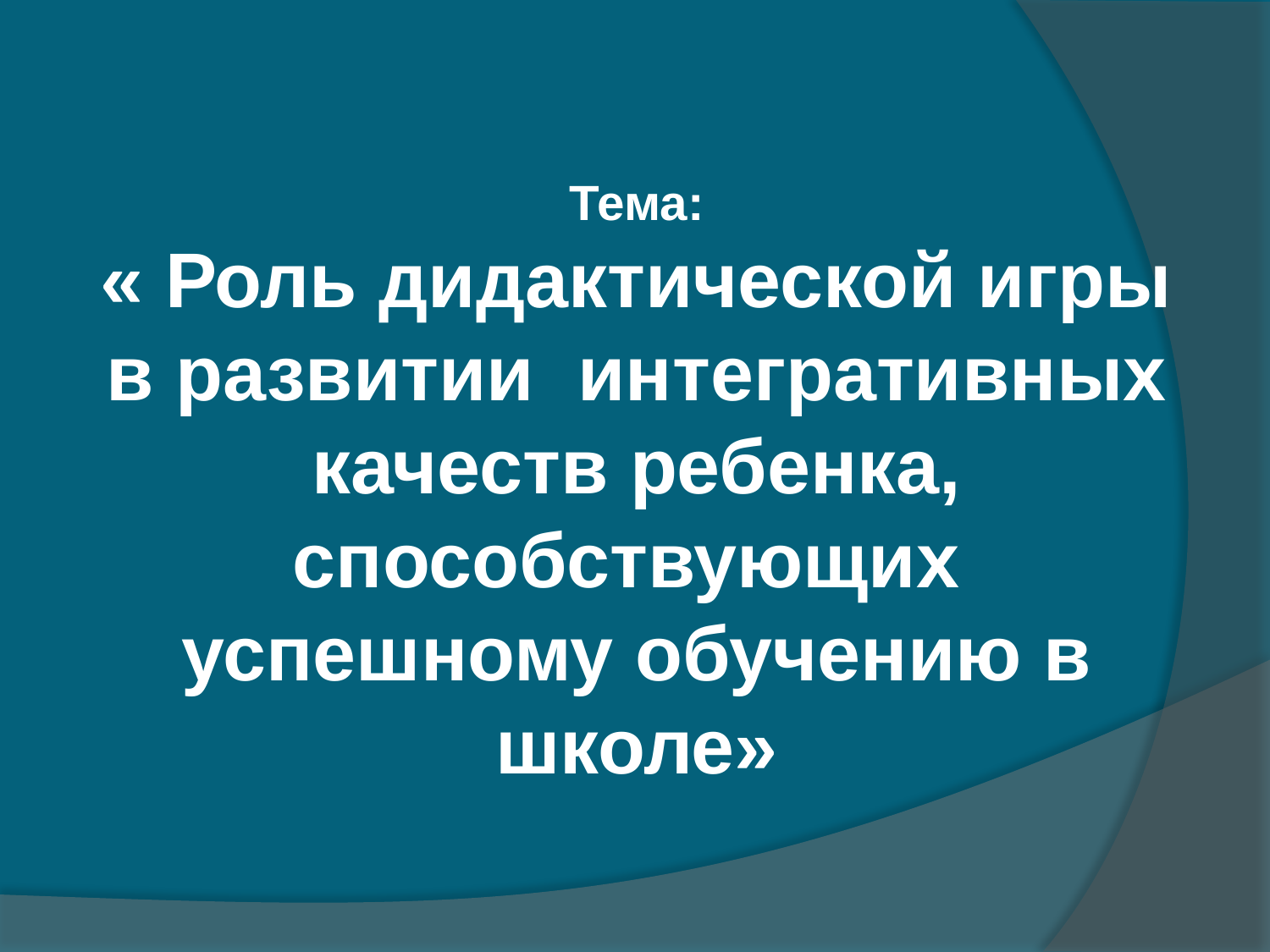

# Тема: « Роль дидактической игры  в развитии  интегративных качеств ребенка, способствующих  успешному обучению в школе»